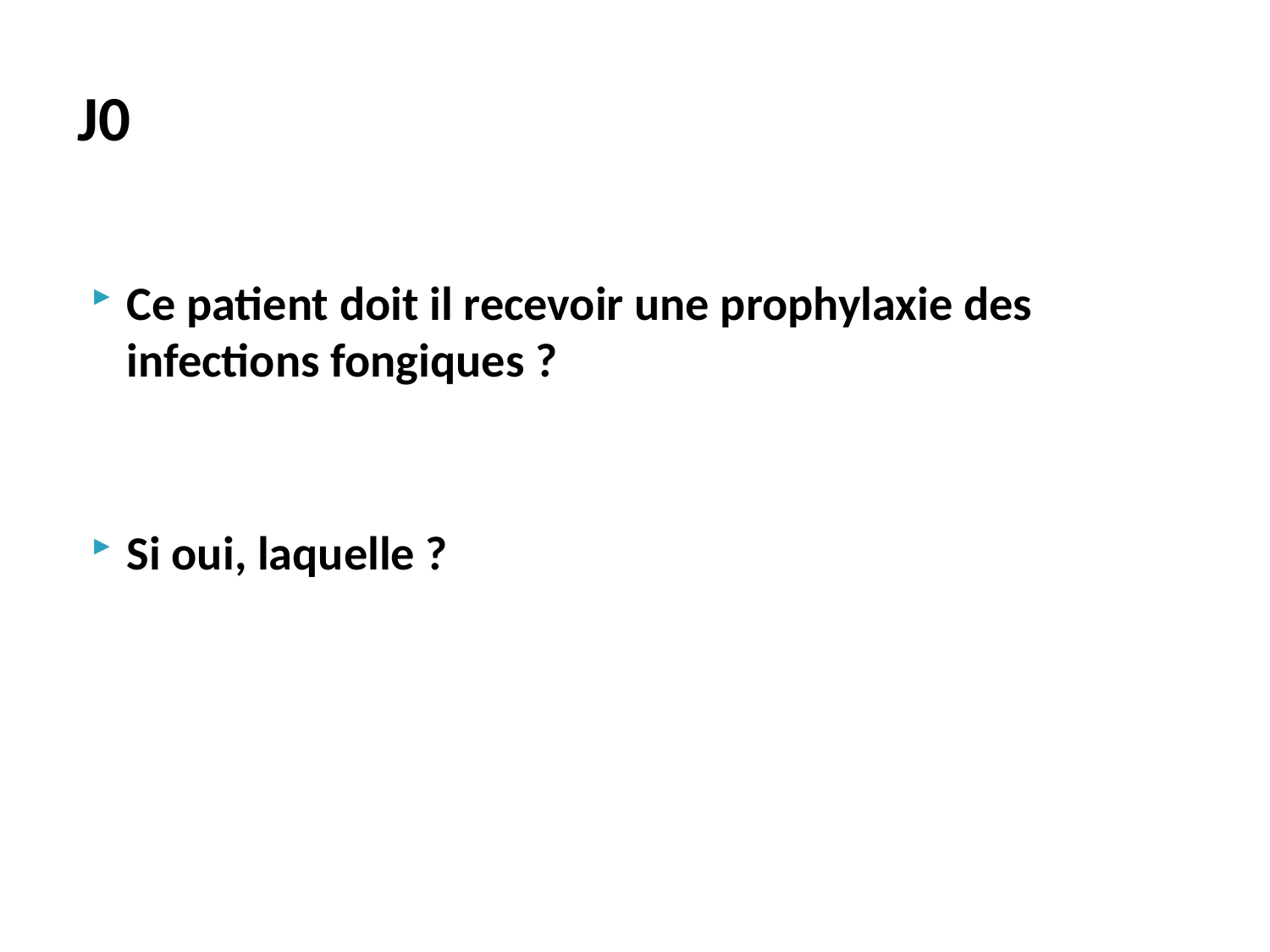

J0
Ce patient doit il recevoir une prophylaxie des infections fongiques ?

Si oui, laquelle ?